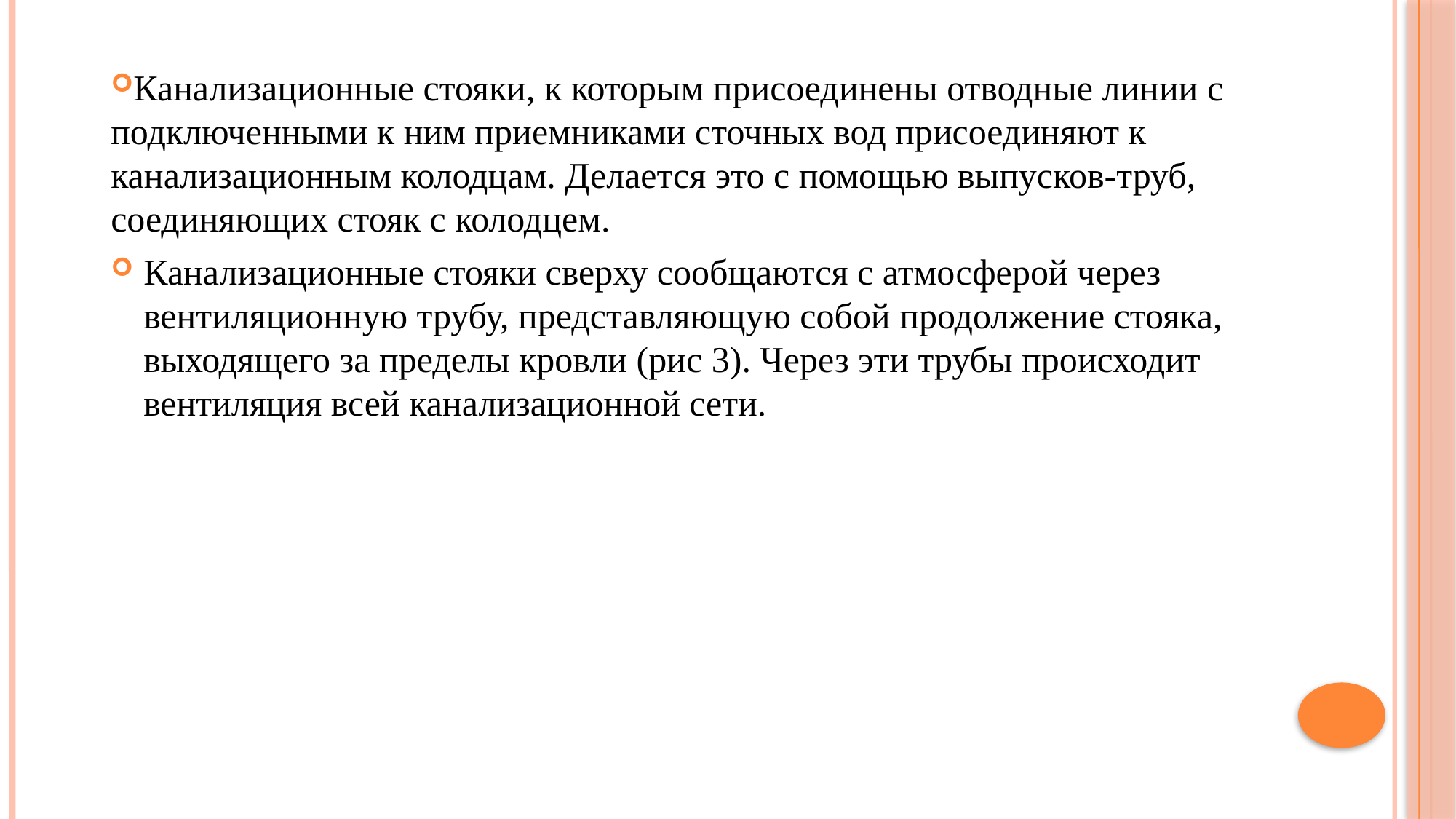

Канализационные стояки, к которым присоединены отводные линии с подключенными к ним приемниками сточных вод присоединяют к канализационным колодцам. Делается это с помощью выпусков-труб, соединяющих стояк с колодцем.
Канализационные стояки сверху сообщаются с атмосферой через вентиляционную трубу, представляющую собой продолжение стояка, выходящего за пределы кровли (рис 3). Через эти трубы происходит вентиляция всей канализационной сети.